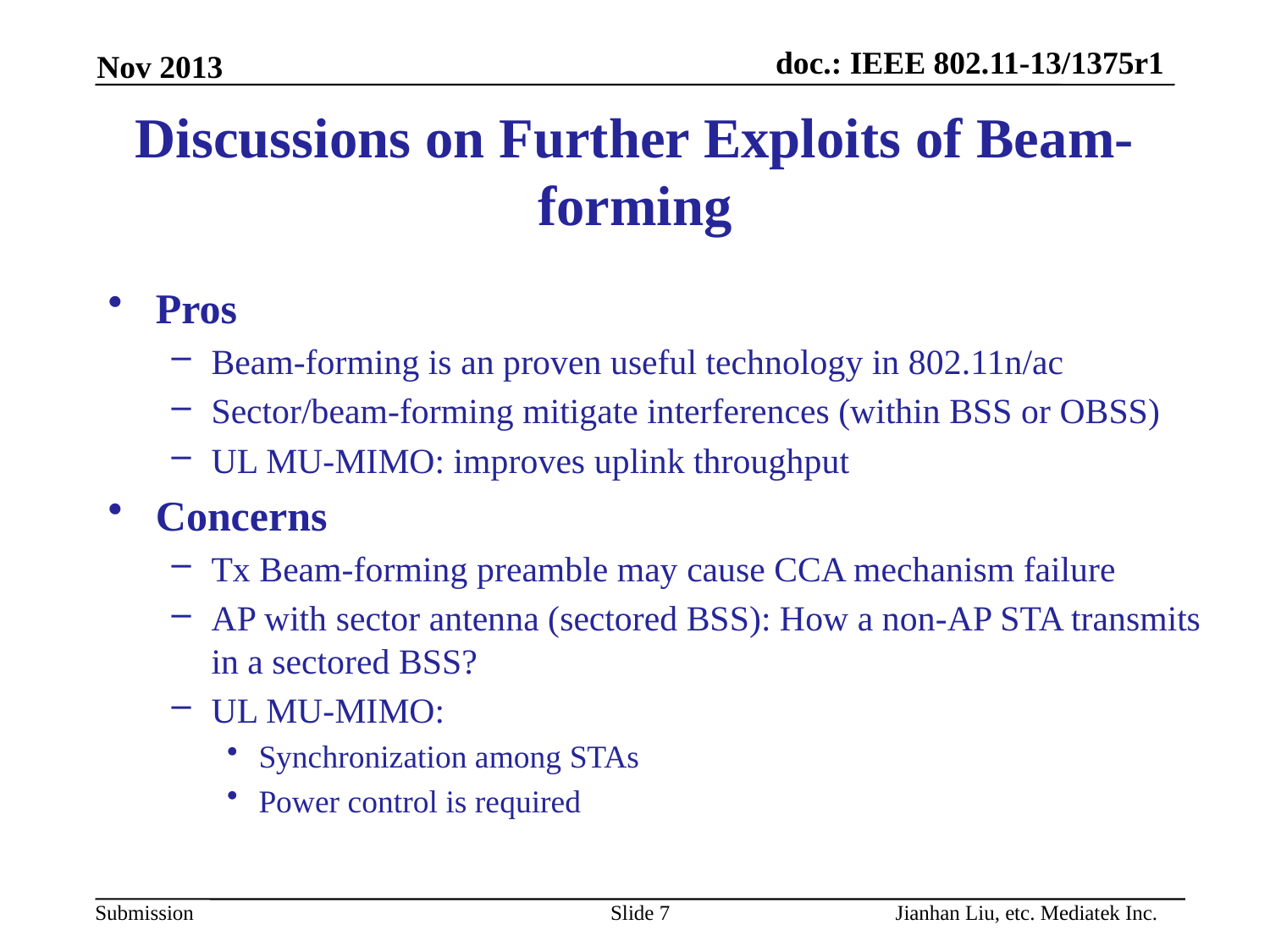

Nov 2013
# Discussions on Further Exploits of Beam-forming
Pros
Beam-forming is an proven useful technology in 802.11n/ac
Sector/beam-forming mitigate interferences (within BSS or OBSS)
UL MU-MIMO: improves uplink throughput
Concerns
Tx Beam-forming preamble may cause CCA mechanism failure
AP with sector antenna (sectored BSS): How a non-AP STA transmits in a sectored BSS?
UL MU-MIMO:
Synchronization among STAs
Power control is required

Jianhan Liu, etc. Mediatek Inc.
Slide 7